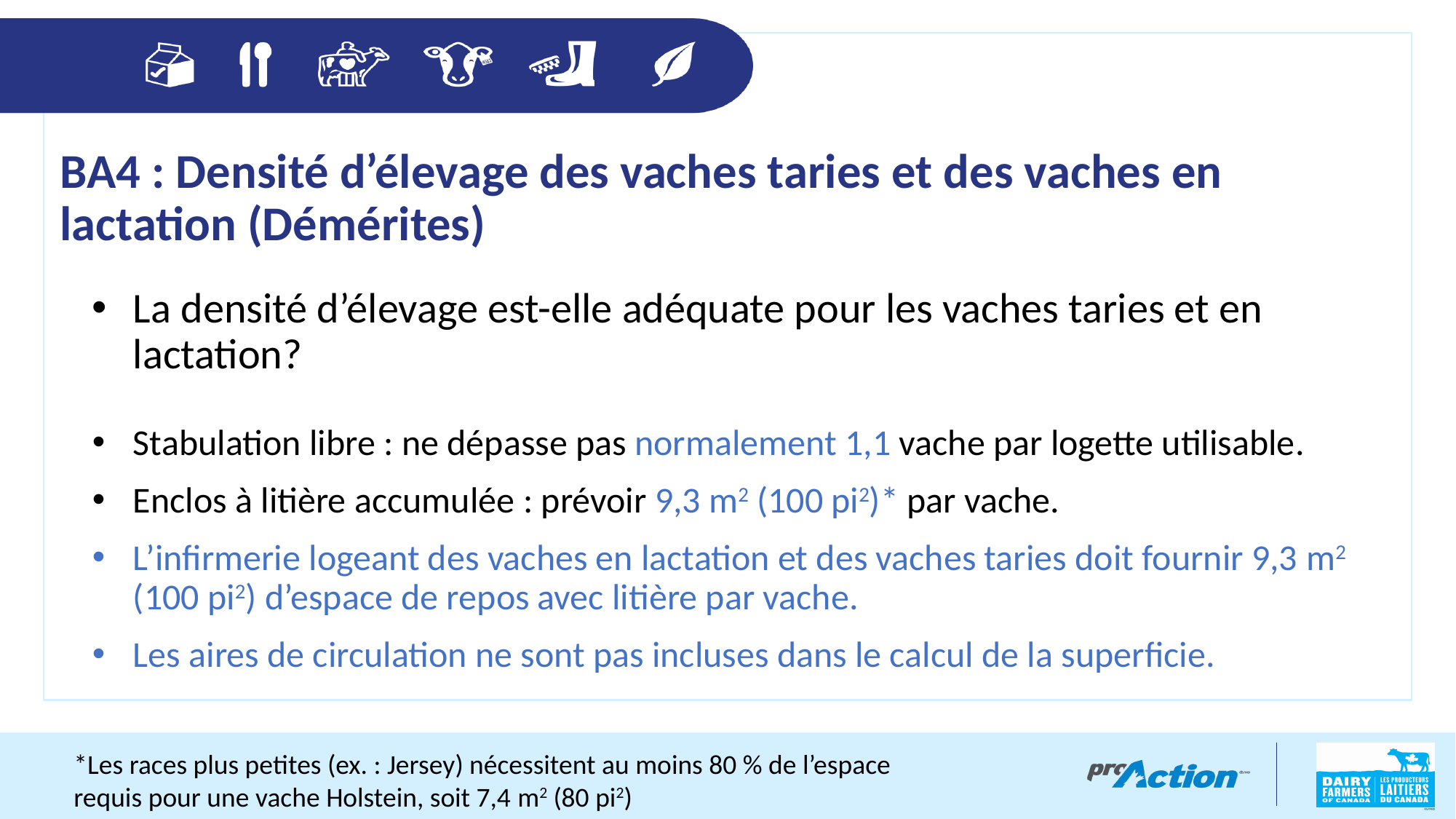

BA4 : Densité d’élevage des vaches taries et des vaches en lactation (Démérites)
La densité d’élevage est-elle adéquate pour les vaches taries et en lactation?
Stabulation libre : ne dépasse pas normalement 1,1 vache par logette utilisable.
Enclos à litière accumulée : prévoir 9,3 m2 (100 pi2)* par vache.
L’infirmerie logeant des vaches en lactation et des vaches taries doit fournir 9,3 m2 (100 pi2) d’espace de repos avec litière par vache.
Les aires de circulation ne sont pas incluses dans le calcul de la superficie.

*Les races plus petites (ex. : Jersey) nécessitent au moins 80 % de l’espace requis pour une vache Holstein, soit 7,4 m2 (80 pi2)